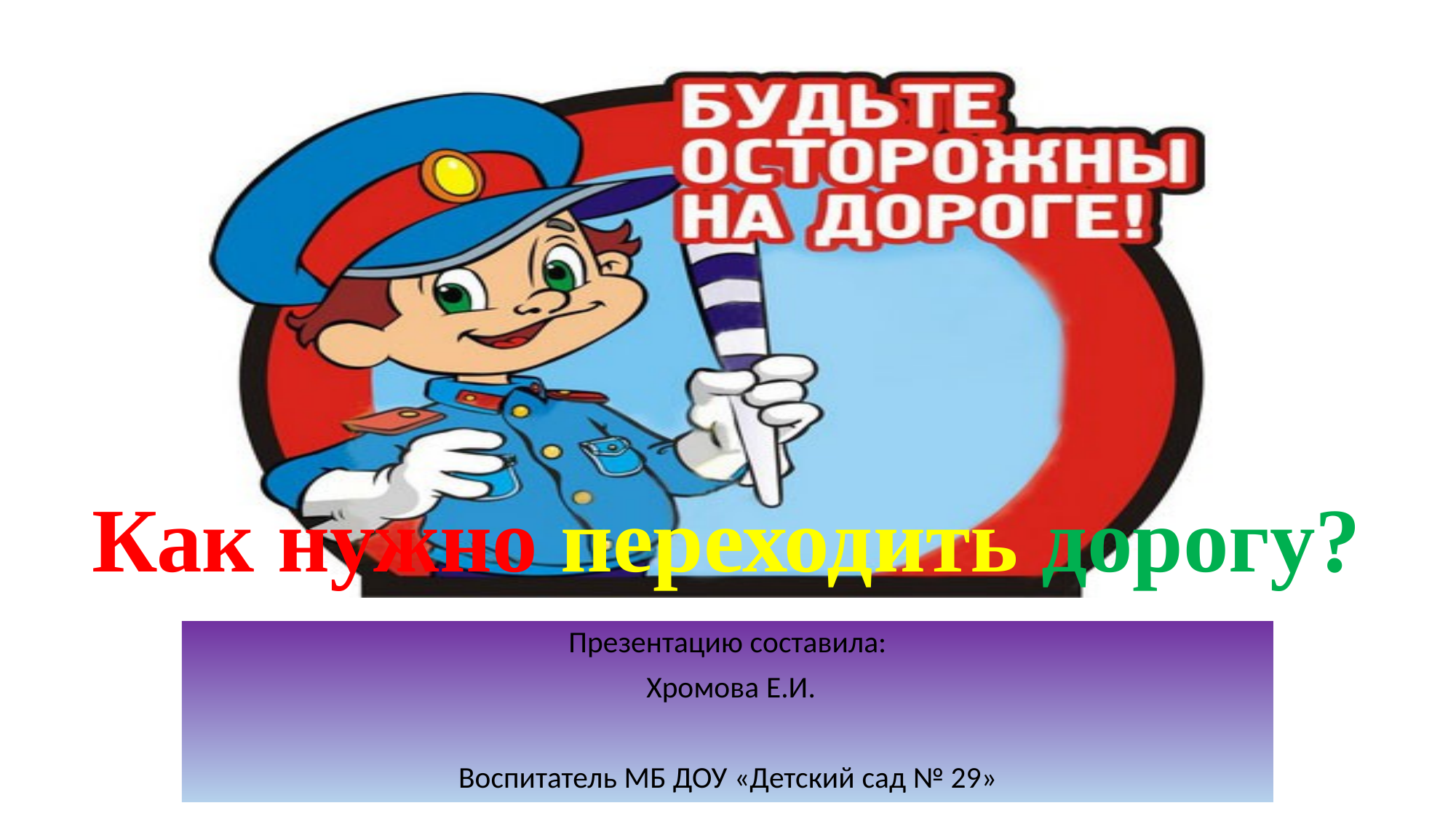

# Как нужно переходить дорогу?
Презентацию составила:
 Хромова Е.И.

Воспитатель МБ ДОУ «Детский сад № 29»